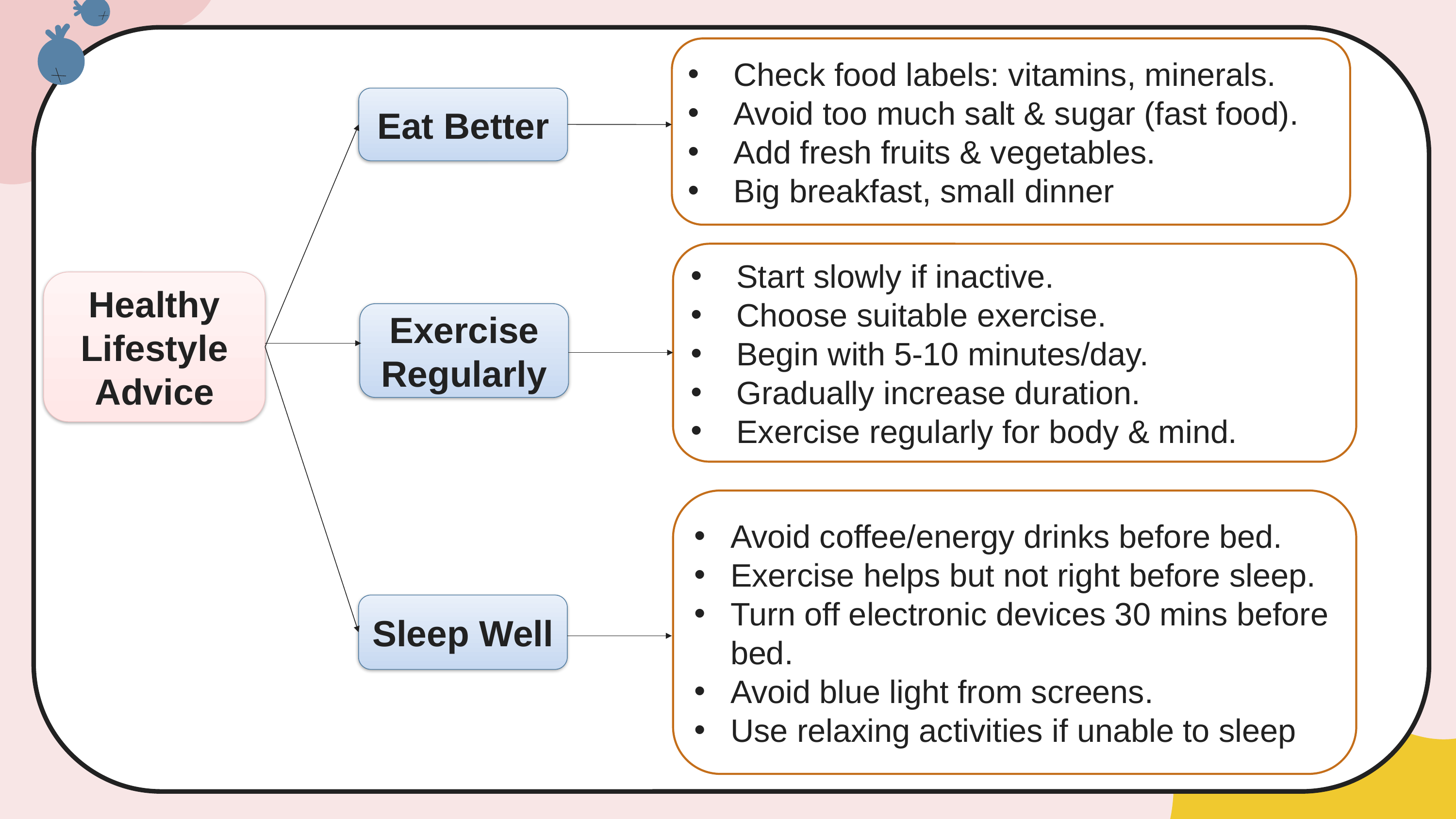

Check food labels: vitamins, minerals.
Avoid too much salt & sugar (fast food).
Add fresh fruits & vegetables.
Big breakfast, small dinner
Eat Better
Start slowly if inactive.
Choose suitable exercise.
Begin with 5-10 minutes/day.
Gradually increase duration.
Exercise regularly for body & mind.
Healthy Lifestyle Advice
Exercise Regularly
Avoid coffee/energy drinks before bed.
Exercise helps but not right before sleep.
Turn off electronic devices 30 mins before bed.
Avoid blue light from screens.
Use relaxing activities if unable to sleep
Sleep Well